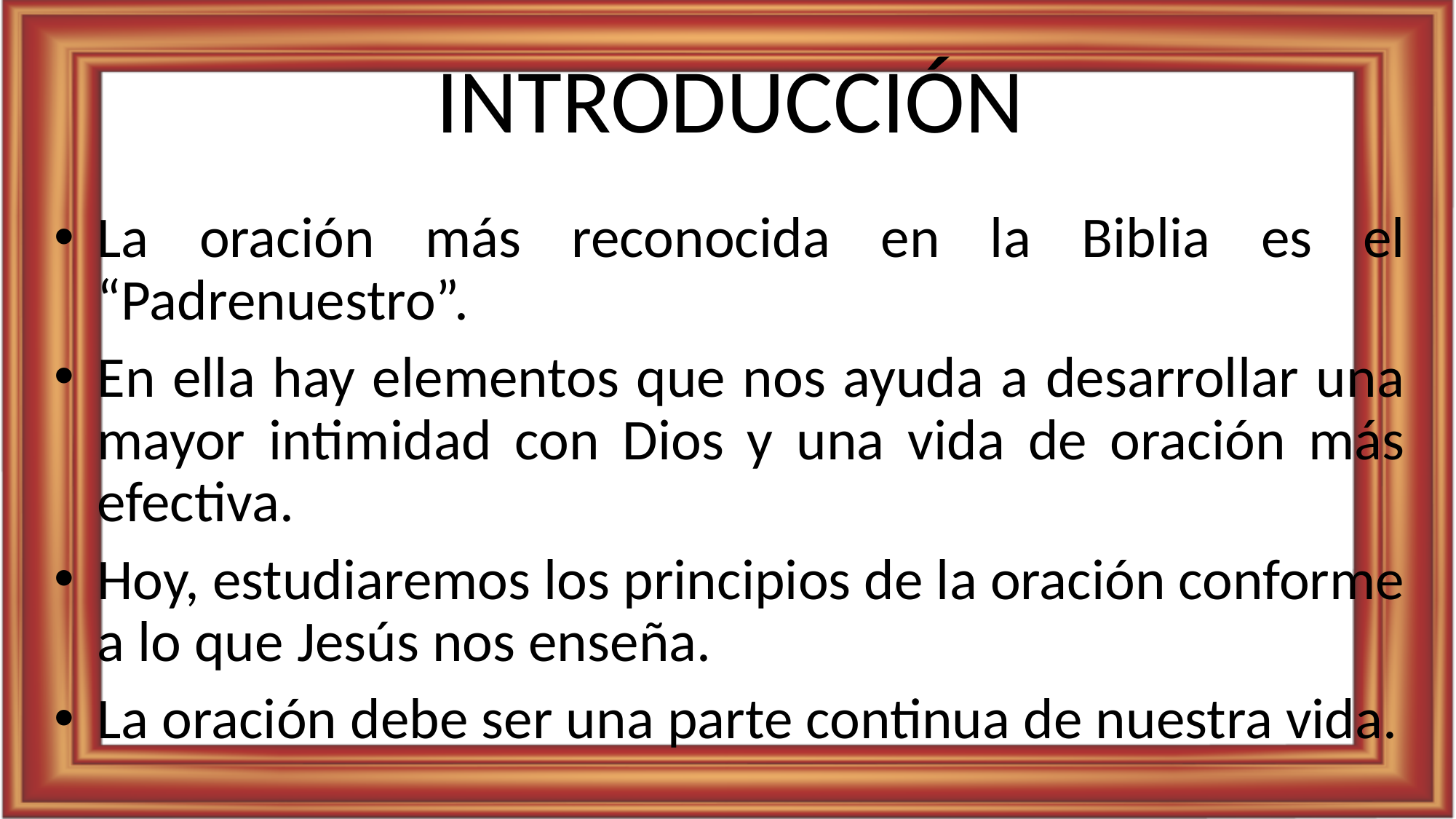

# INTRODUCCIÓN
La oración más reconocida en la Biblia es el “Padrenuestro”.
En ella hay elementos que nos ayuda a desarrollar una mayor intimidad con Dios y una vida de oración más efectiva.
Hoy, estudiaremos los principios de la oración conforme a lo que Jesús nos enseña.
La oración debe ser una parte continua de nuestra vida.